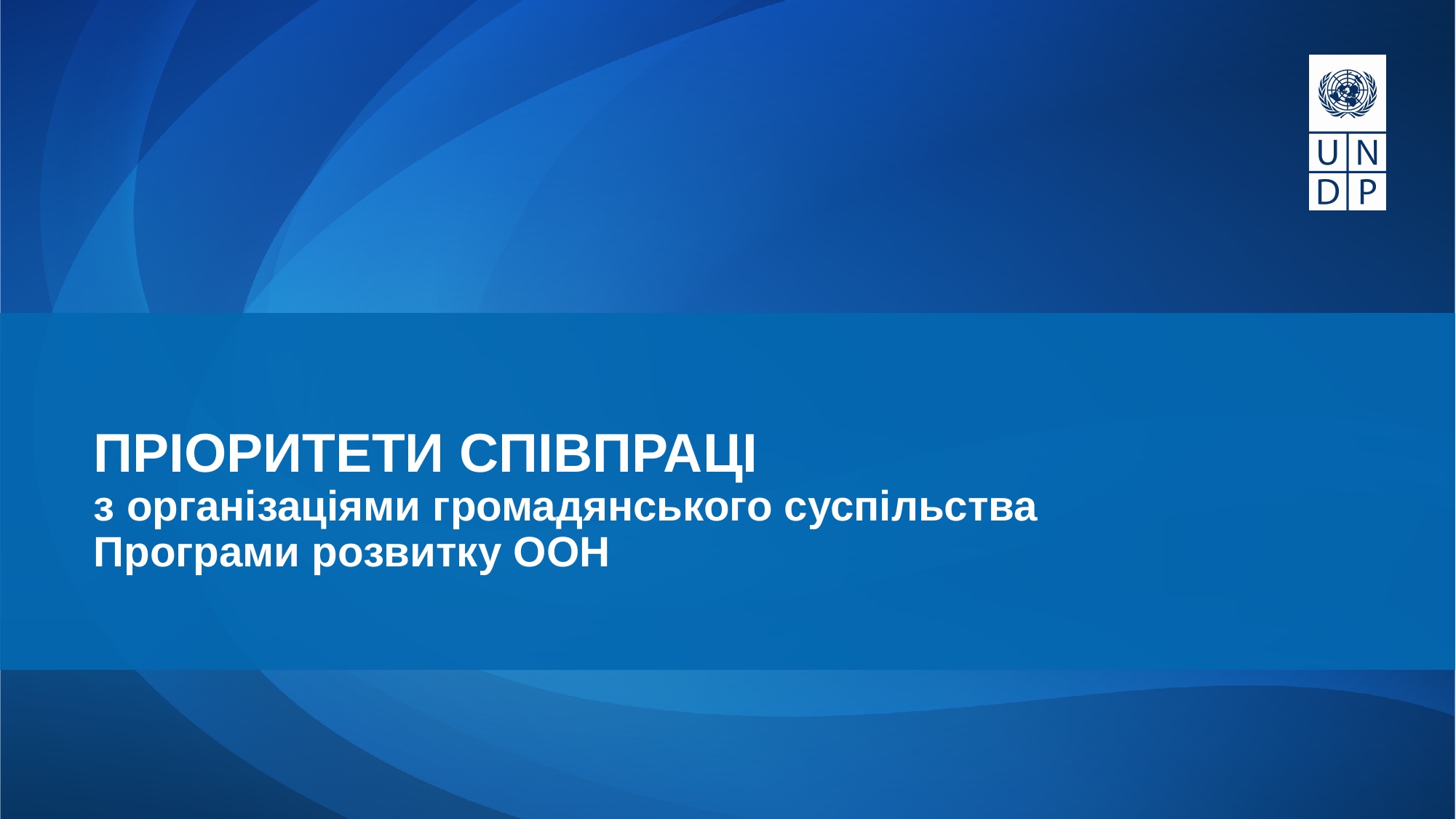

# Пріоритети співпраці з організаціями громадянського суспільства Програми розвитку ООН